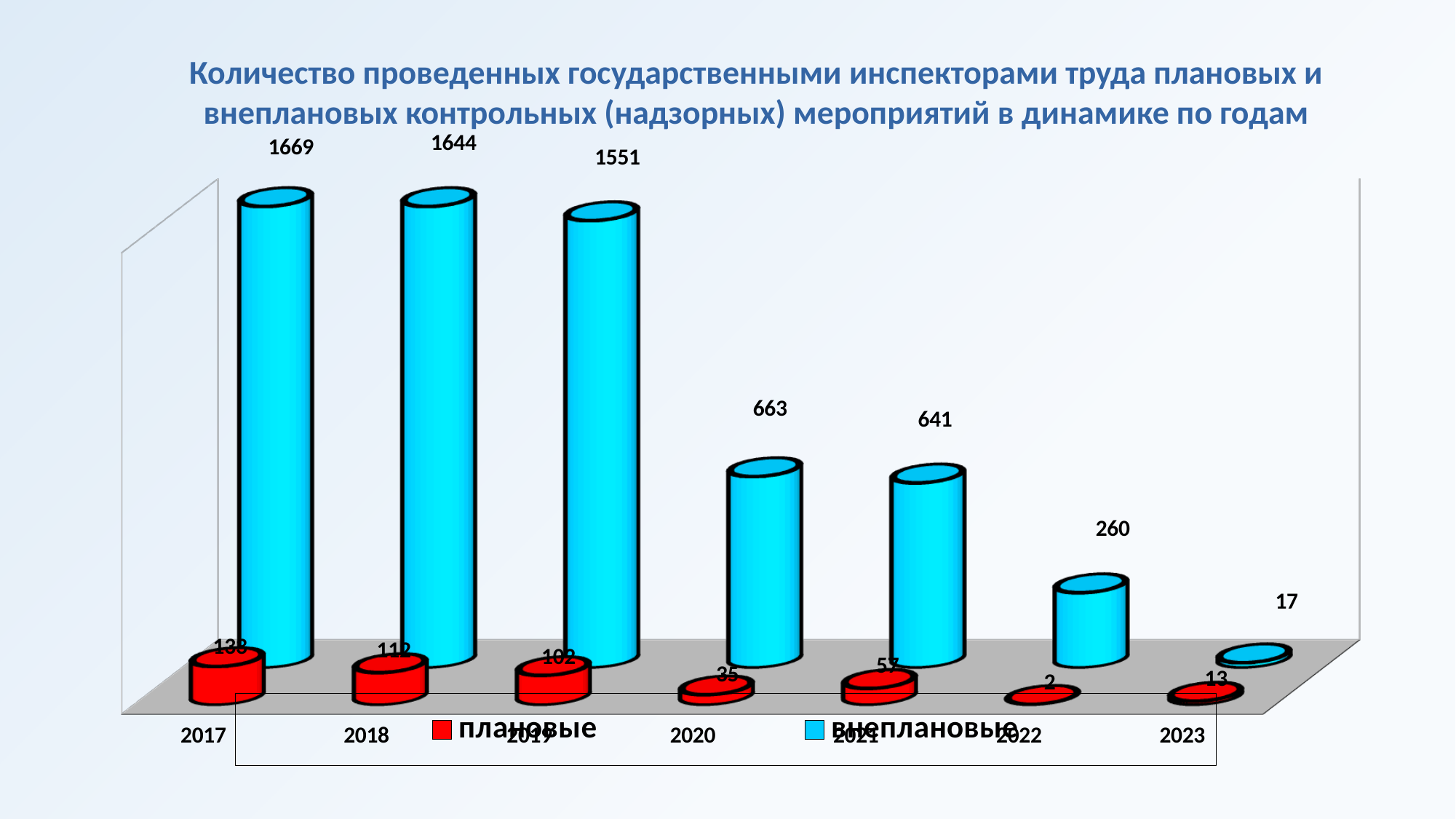

# Количество проведенных государственными инспекторами труда плановых и внеплановых контрольных (надзорных) мероприятий в динамике по годам

[unsupported chart]